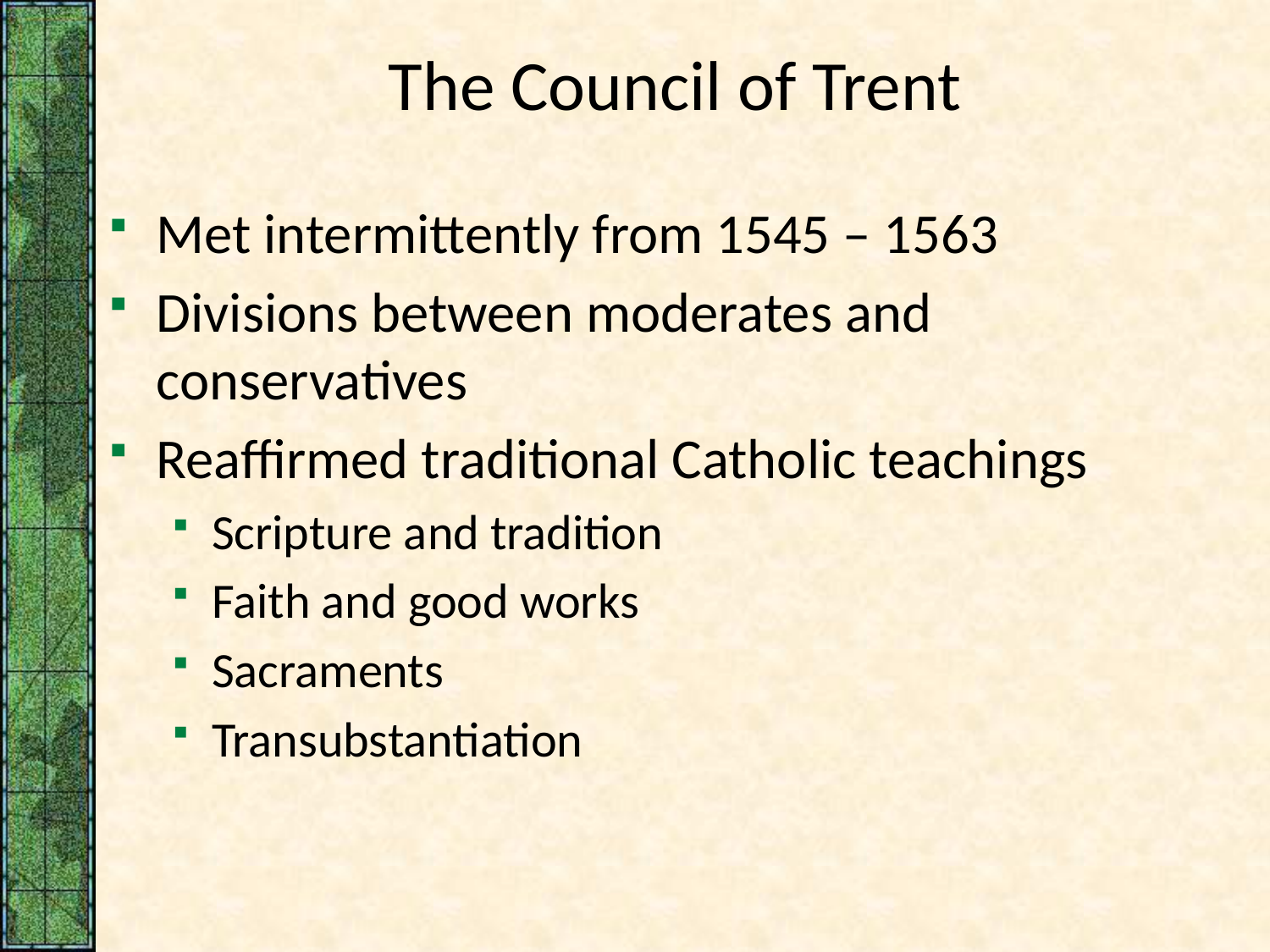

# The Council of Trent
Met intermittently from 1545 – 1563
Divisions between moderates and conservatives
Reaffirmed traditional Catholic teachings
Scripture and tradition
Faith and good works
Sacraments
Transubstantiation